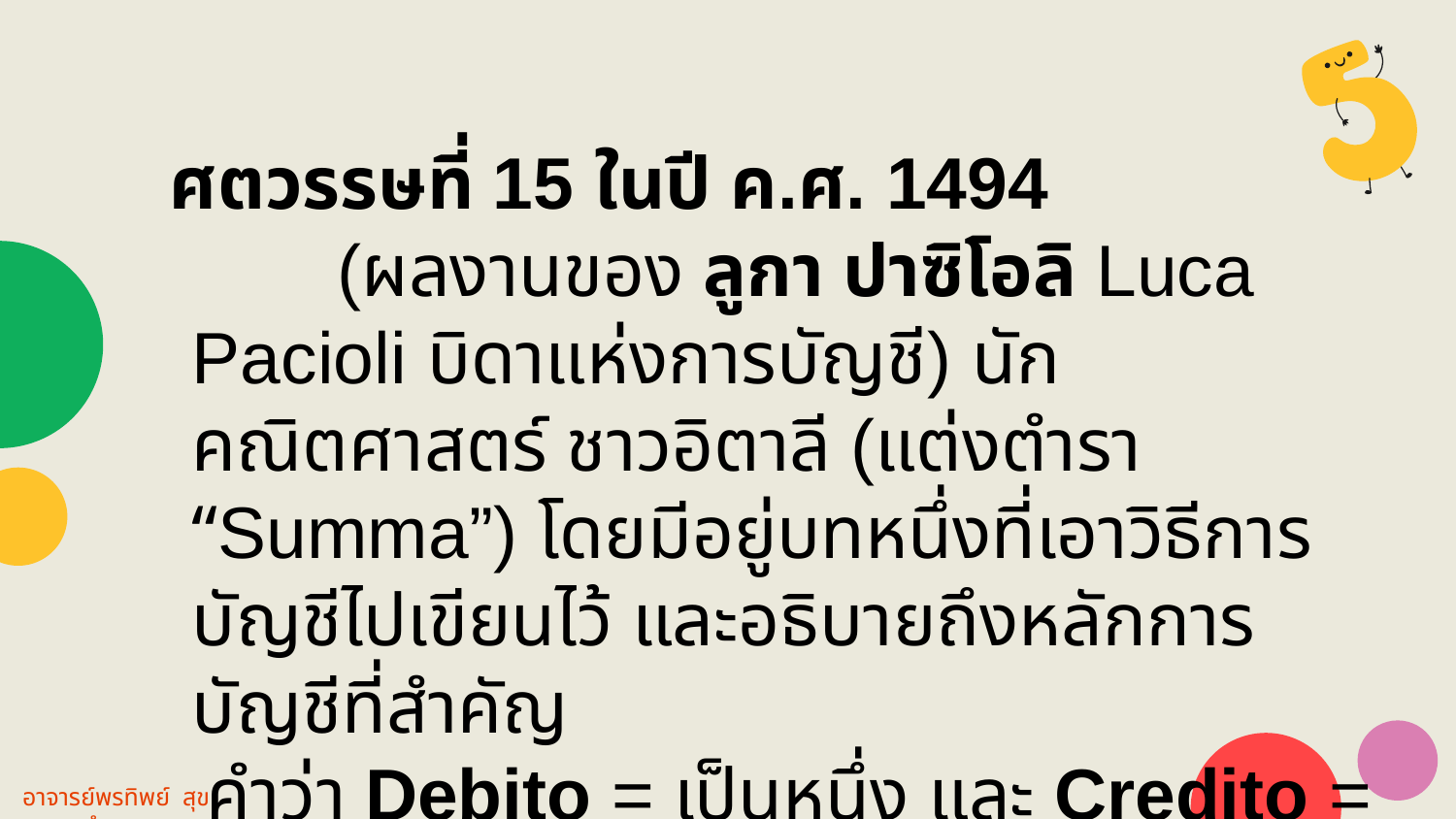

ศตวรรษที่ 15 ในปี ค.ศ. 1494
	(ผลงานของ ลูกา ปาซิโอลิ Luca Pacioli บิดาแห่งการบัญชี) นักคณิตศาสตร์ ชาวอิตาลี (แต่งตำรา “Summa”) โดยมีอยู่บทหนึ่งที่เอาวิธีการบัญชีไปเขียนไว้ และอธิบายถึงหลักการบัญชีที่สำคัญ
คำว่า Debito = เป็นหนึ่ง และ Credito = เชื่อถือ
อาจารย์พรทิพย์  สุขจำลอง